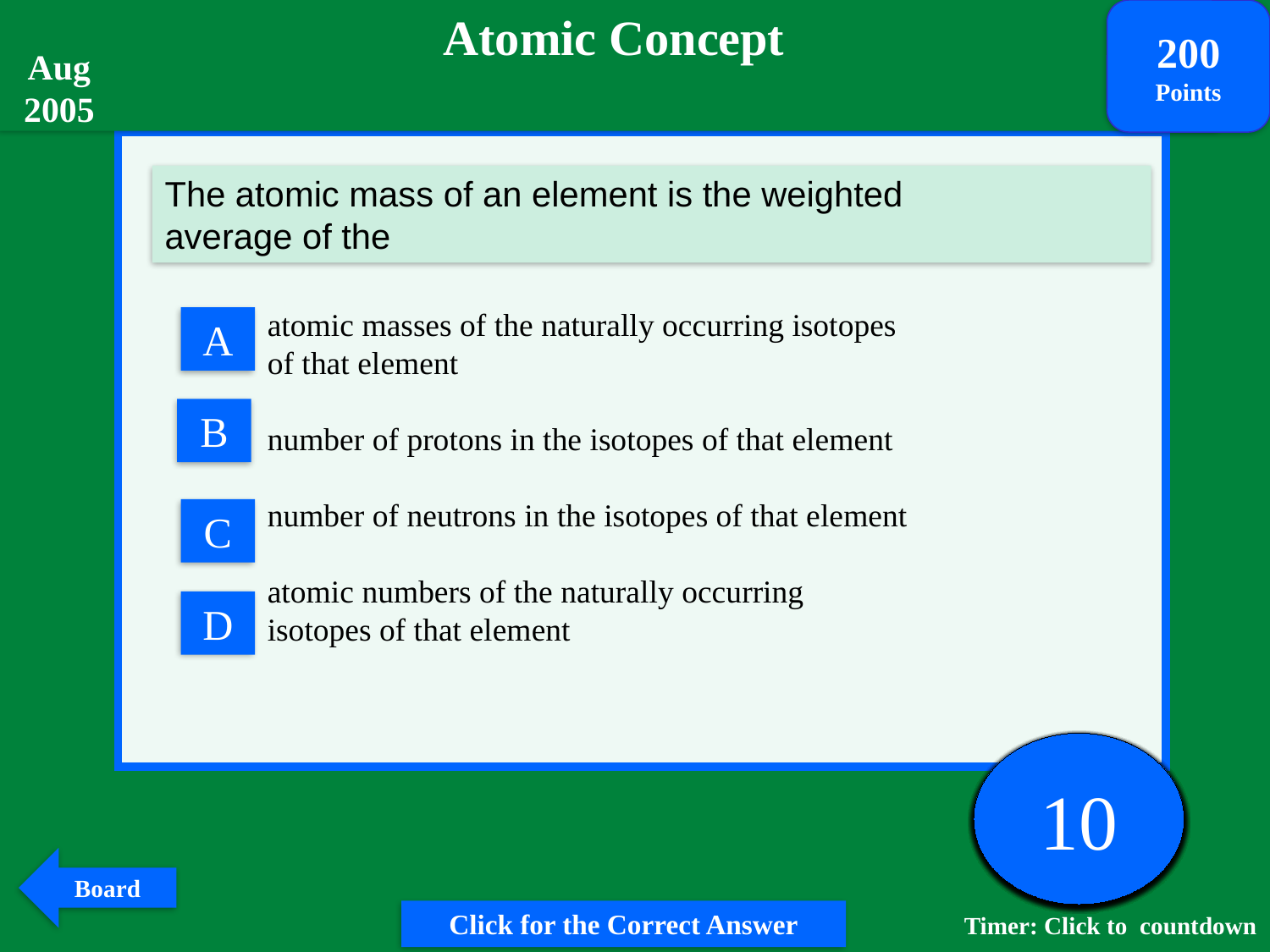

Atomic Concept

200
Points
Aug 2005

The atomic mass of an element is the weighted
average of the
atomic masses of the naturally occurring isotopes                        of that element

number of protons in the isotopes of that element

number of neutrons in the isotopes of that element

atomic numbers of the naturally occurring
isotopes of that element
A
B
C
D
Times up
1
2
3
4
5
6
7
8
9
10
Board
Click for the Correct Answer
Timer: Click to  countdown